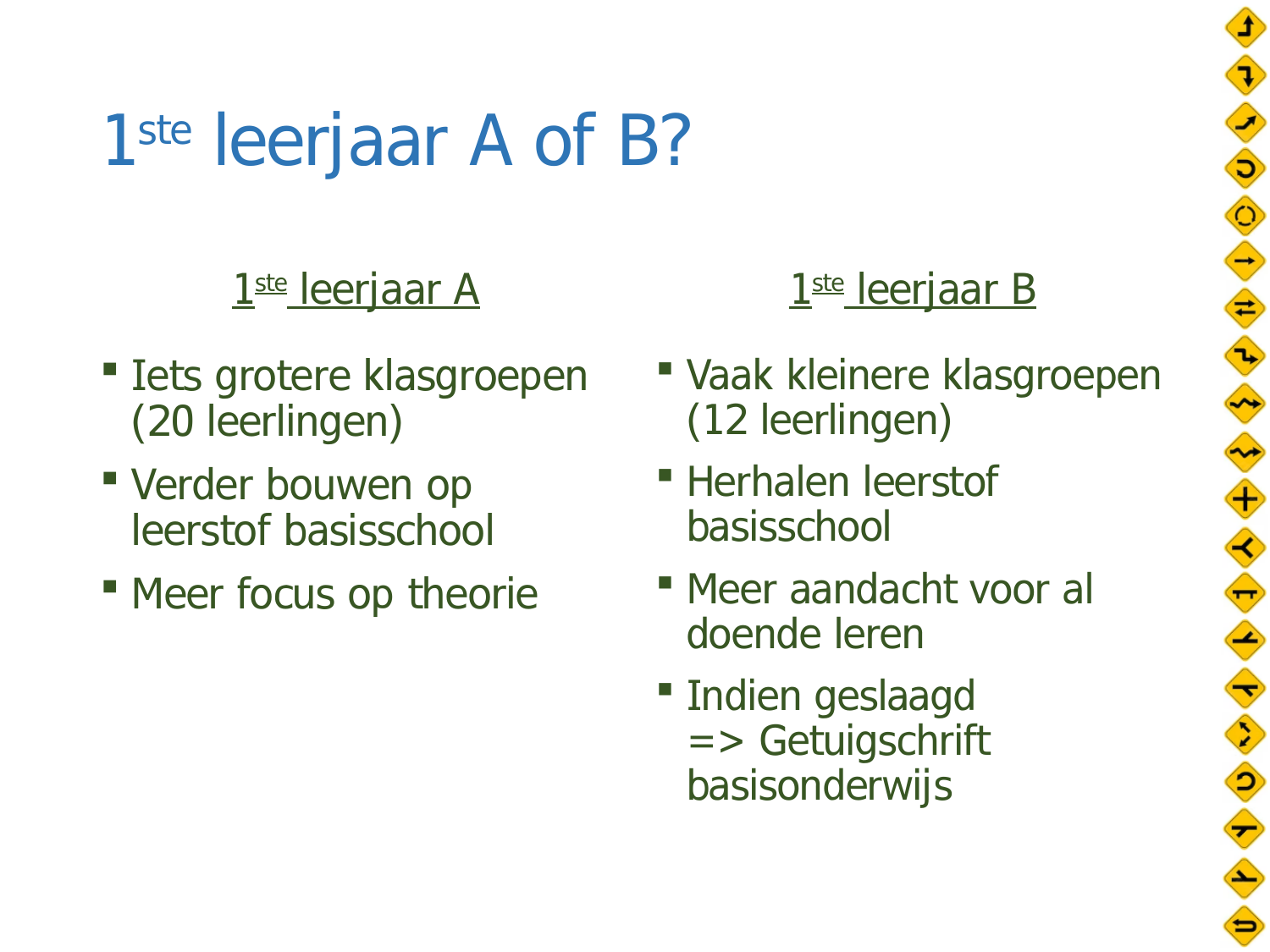

# 1ste leerjaar A of B?
1ste leerjaar A
1ste leerjaar B
Iets grotere klasgroepen (20 leerlingen)
Verder bouwen op leerstof basisschool
Meer focus op theorie
Vaak kleinere klasgroepen
(12 leerlingen)
Herhalen leerstof basisschool
Meer aandacht voor al doende leren
Indien geslaagd
=> Getuigschrift basisonderwijs